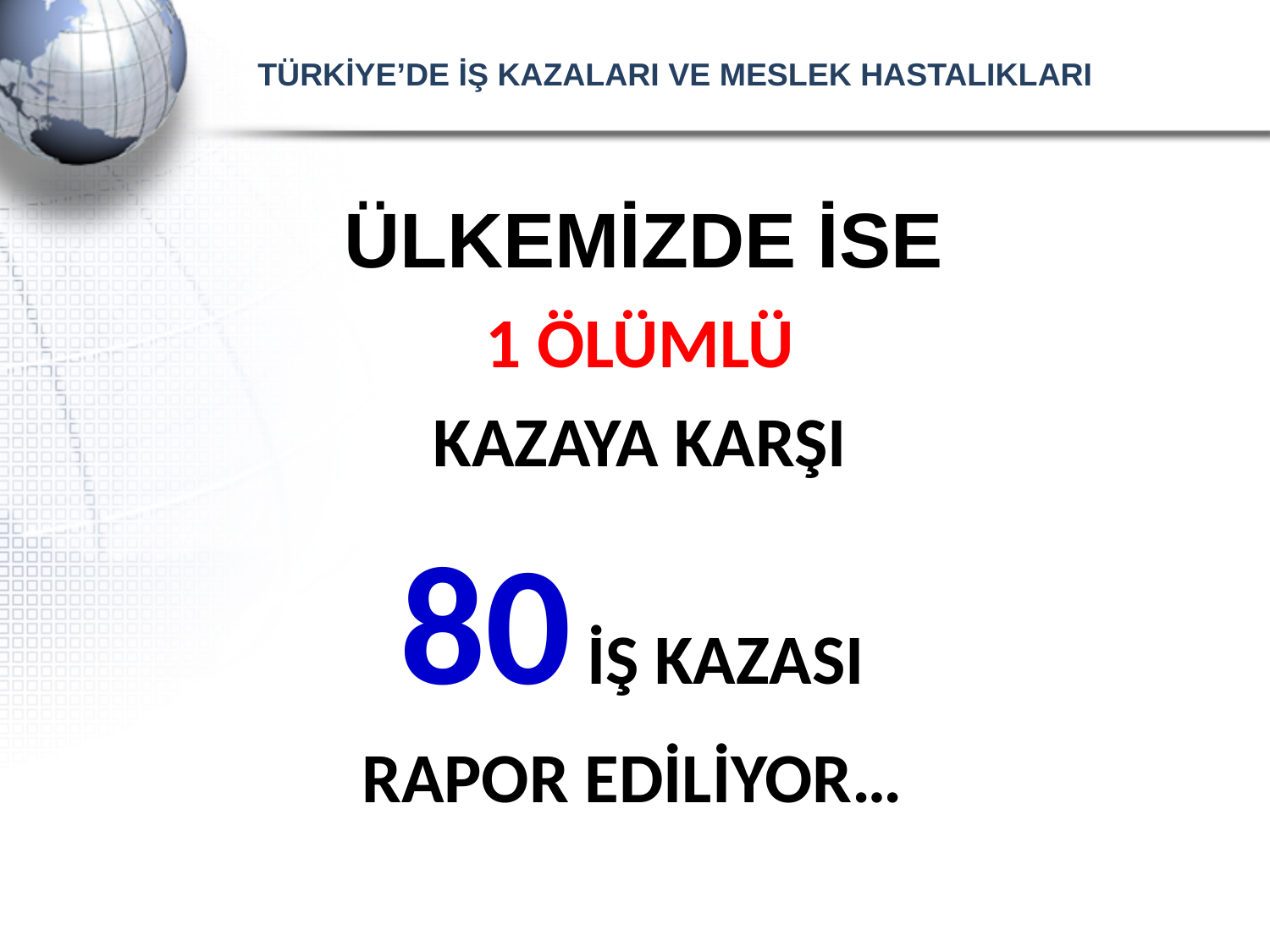

# TÜRKİYE’DE İŞ KAZALARI VE MESLEK HASTALIKLARI

 ÜLKEMİZDE İSE
1 ÖLÜMLÜ
KAZAYA KARŞI
80 İŞ KAZASI
RAPOR EDİLİYOR…